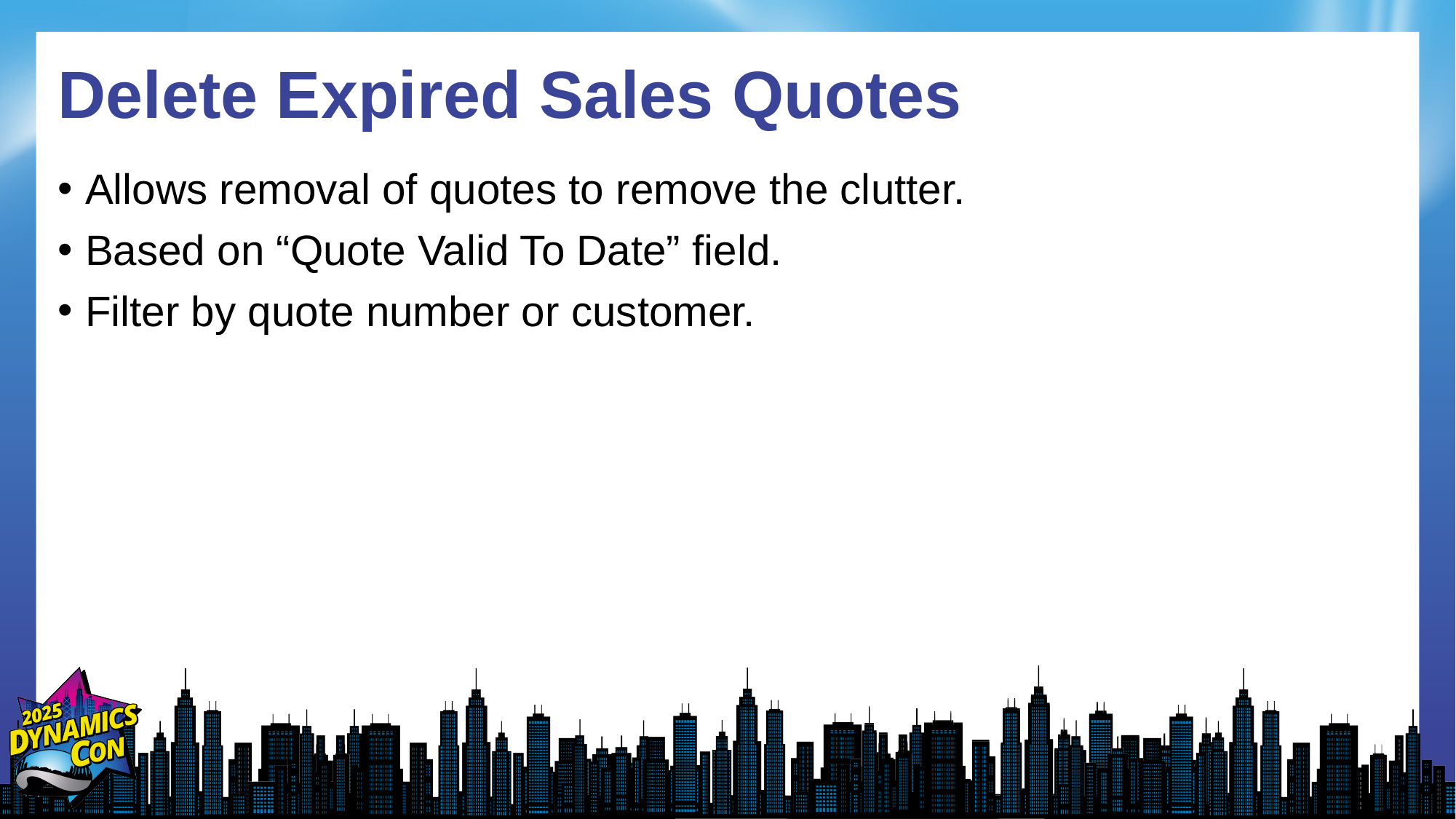

# Delete Expired Sales Quotes
Allows removal of quotes to remove the clutter.
Based on “Quote Valid To Date” field.
Filter by quote number or customer.